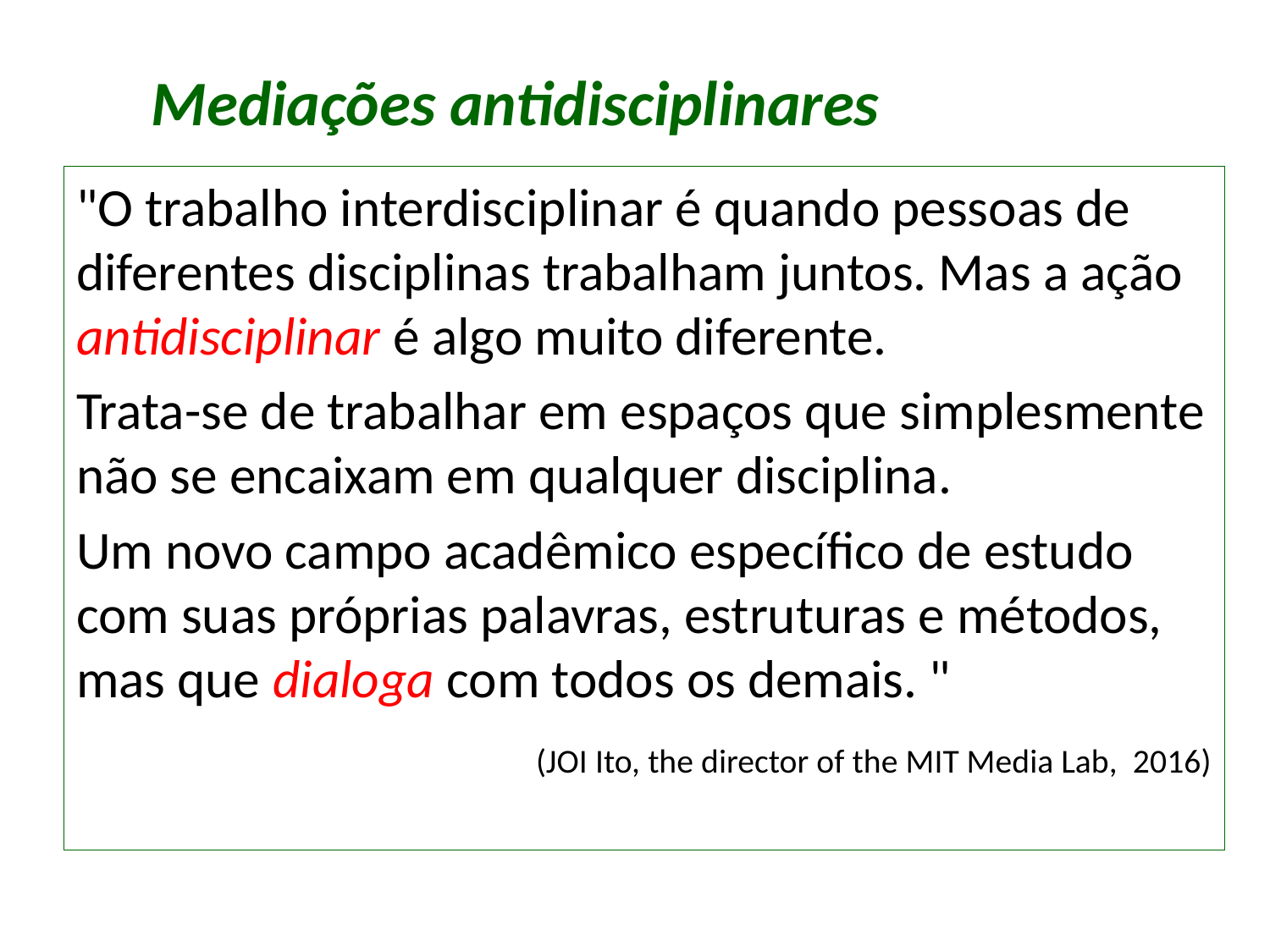

Mediações antidisciplinares
"O trabalho interdisciplinar é quando pessoas de diferentes disciplinas trabalham juntos. Mas a ação antidisciplinar é algo muito diferente.
Trata-se de trabalhar em espaços que simplesmente não se encaixam em qualquer disciplina.
Um novo campo acadêmico específico de estudo com suas próprias palavras, estruturas e métodos, mas que dialoga com todos os demais. "
 (JOI Ito, the director of the MIT Media Lab,  2016)